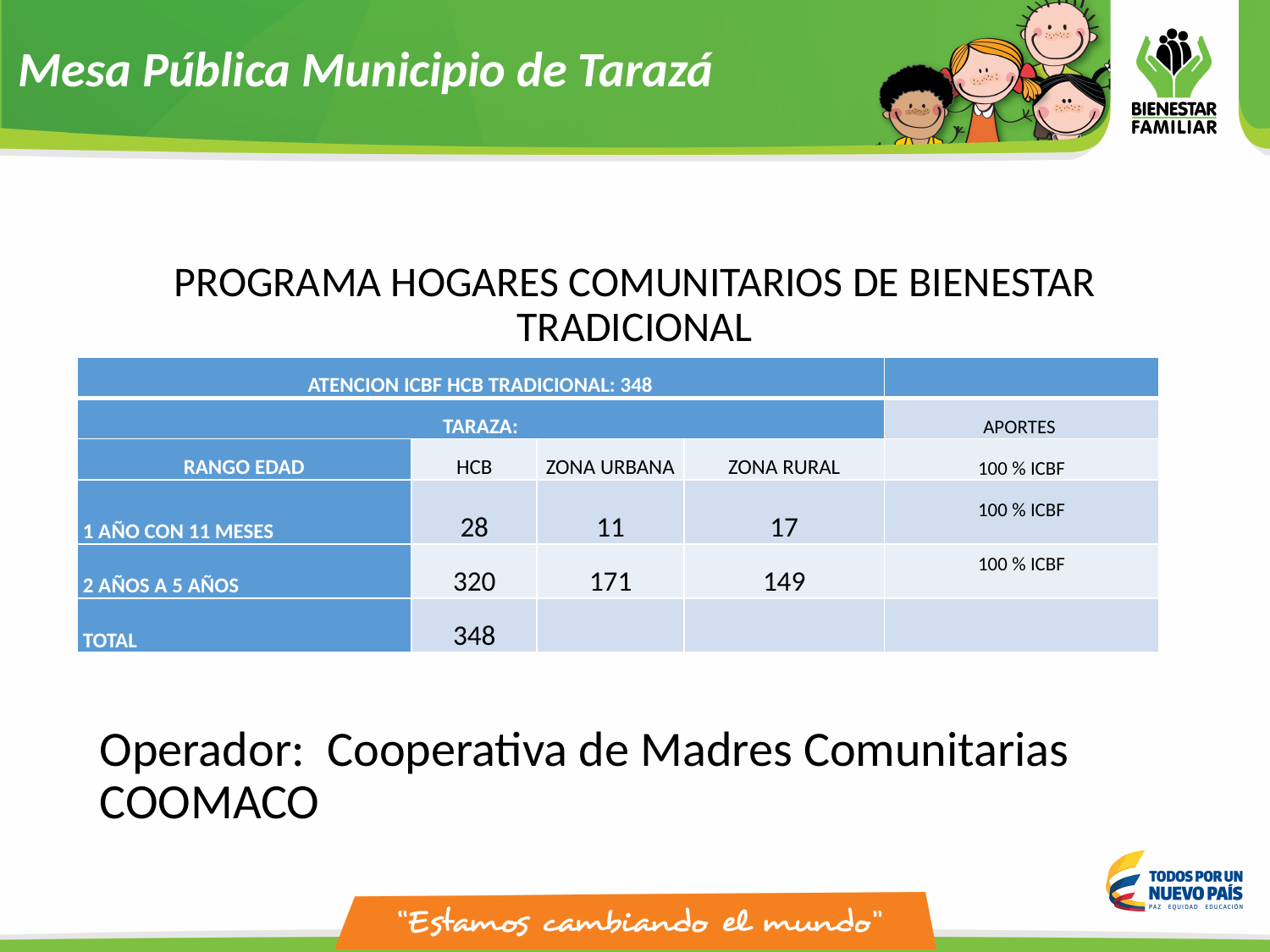

Mesa Pública Municipio de Tarazá
PROGRAMA HOGARES COMUNITARIOS DE BIENESTAR TRADICIONAL

Operador:  Cooperativa de Madres Comunitarias COOMACO
| ATENCION ICBF HCB TRADICIONAL: 348 |  |  |  |  |
| --- | --- | --- | --- | --- |
| TARAZA: |  |  |  | APORTES |
| RANGO EDAD | HCB | ZONA URBANA | ZONA RURAL | 100 % ICBF |
| 1 AÑO CON 11 MESES | 28 | 11 | 17 | 100 % ICBF |
| 2 AÑOS A 5 AÑOS | 320 | 171 | 149 | 100 % ICBF |
| TOTAL | 348 |  |  |  |